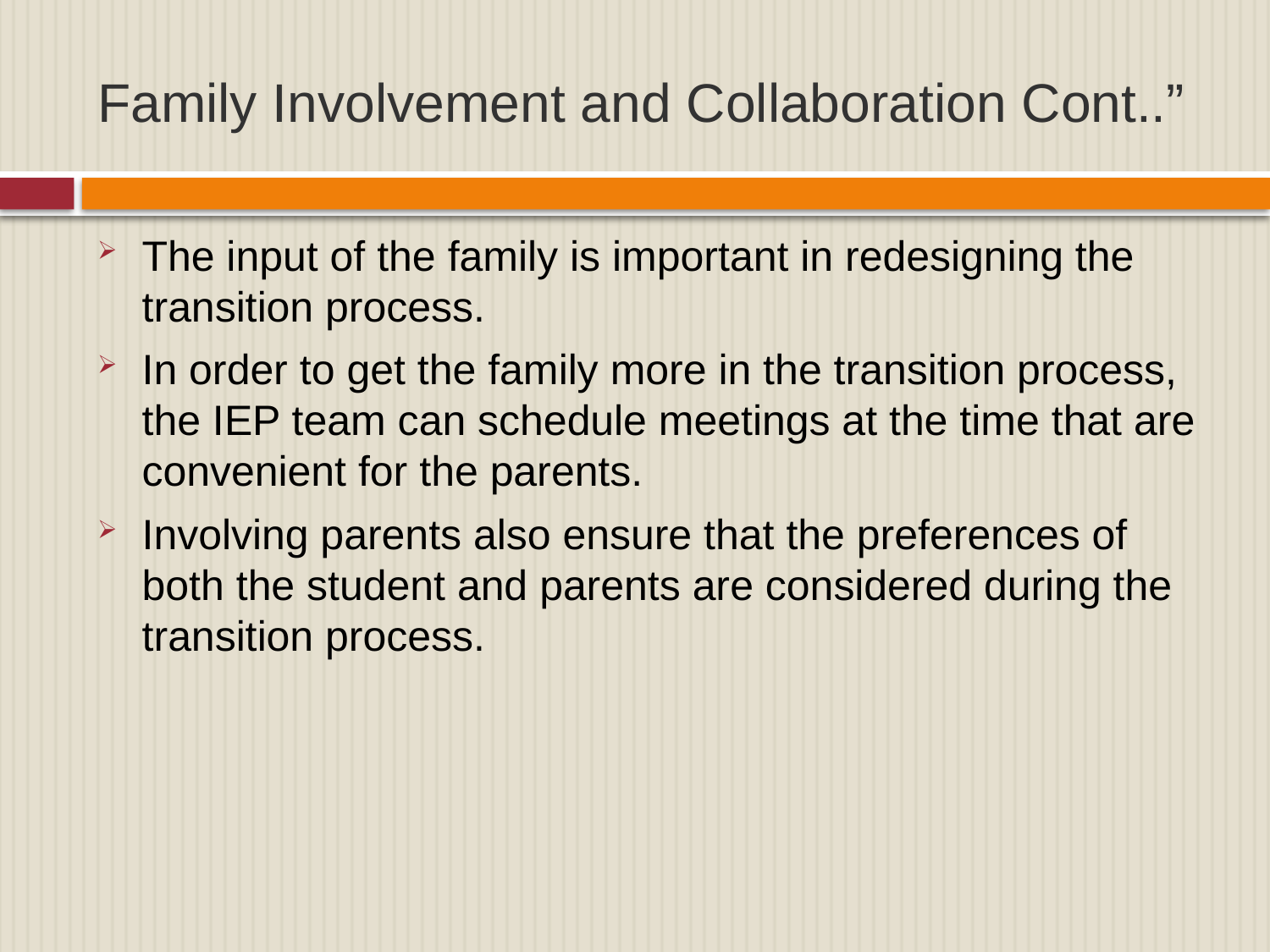

# Family Involvement and Collaboration Cont..”
The input of the family is important in redesigning the transition process.
In order to get the family more in the transition process, the IEP team can schedule meetings at the time that are convenient for the parents.
Involving parents also ensure that the preferences of both the student and parents are considered during the transition process.